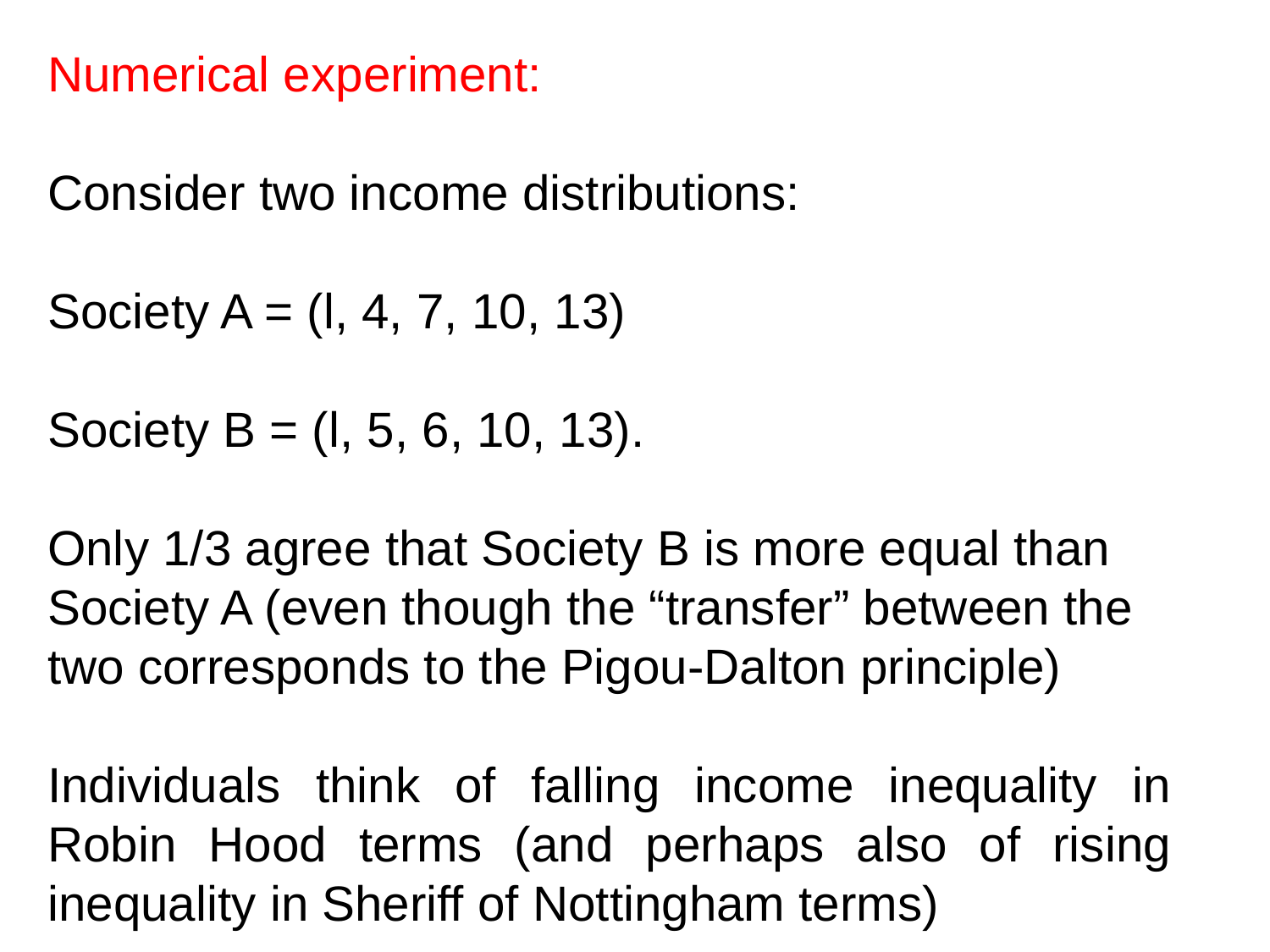

Numerical experiment:

Consider two income distributions:

Society A = (l, 4, 7, 10, 13)

Society B = (l, 5, 6, 10, 13).

Only 1/3 agree that Society B is more equal than Society A (even though the “transfer” between the two corresponds to the Pigou-Dalton principle)

Individuals think of falling income inequality in Robin Hood terms (and perhaps also of rising inequality in Sheriff of Nottingham terms)